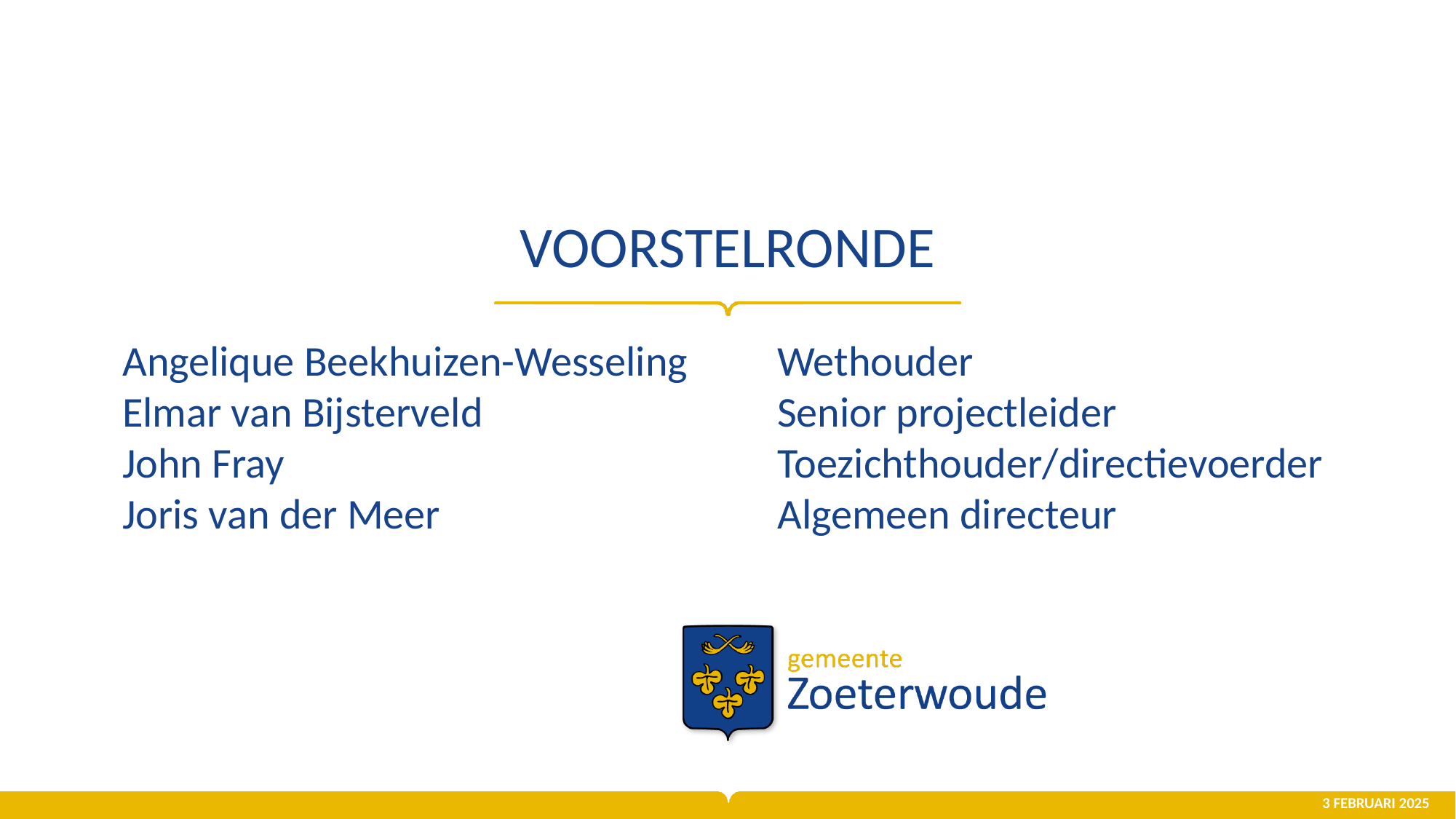

# Voorstelronde
Angelique Beekhuizen-Wesseling	Wethouder
Elmar van Bijsterveld			Senior projectleider
John Fray					Toezichthouder/directievoerder
Joris van der Meer				Algemeen directeur
3 februari 2025